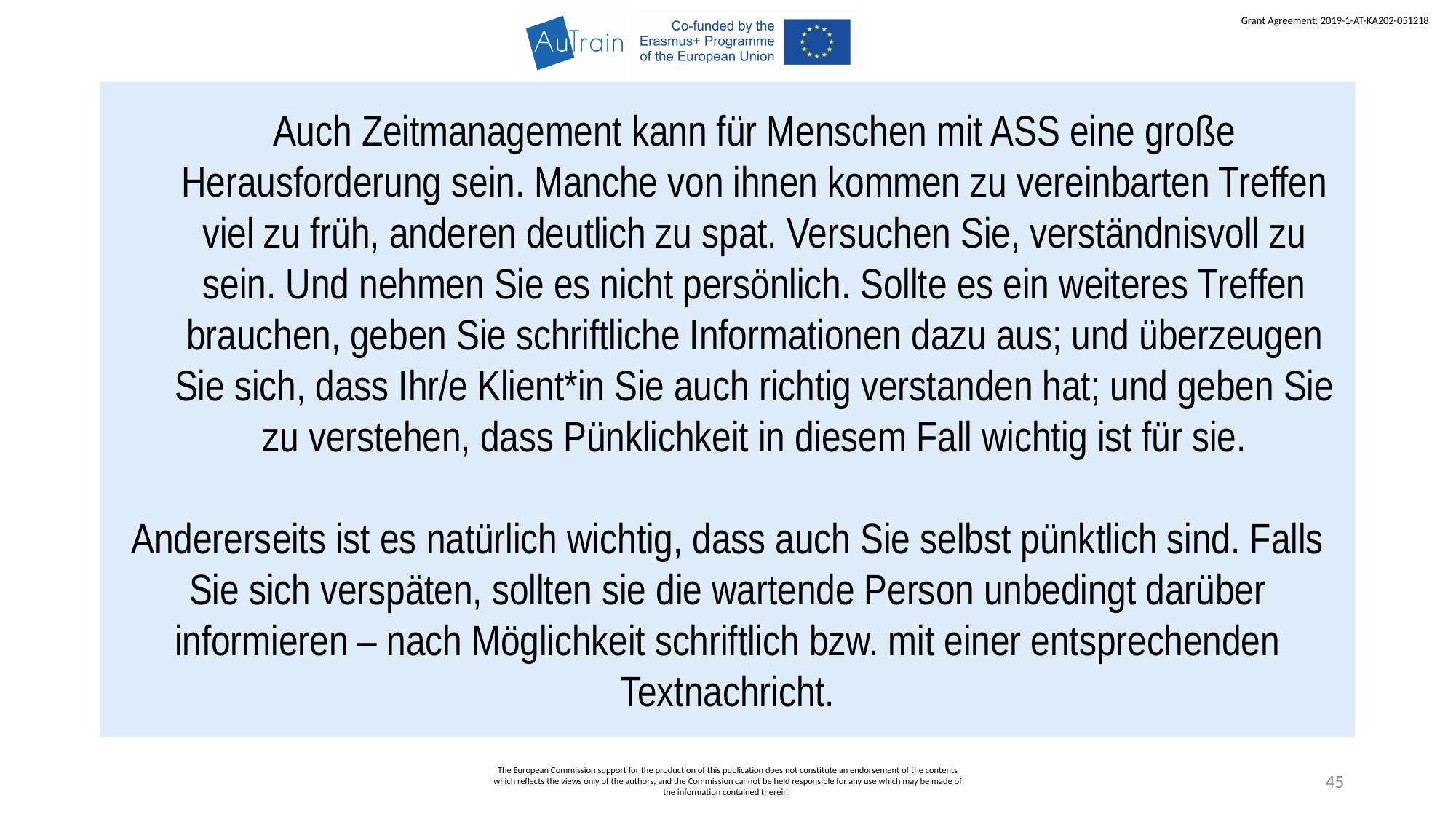

Auch Zeitmanagement kann für Menschen mit ASS eine große Herausforderung sein. Manche von ihnen kommen zu vereinbarten Treffen viel zu früh, anderen deutlich zu spat. Versuchen Sie, verständnisvoll zu sein. Und nehmen Sie es nicht persönlich. Sollte es ein weiteres Treffen brauchen, geben Sie schriftliche Informationen dazu aus; und überzeugen Sie sich, dass Ihr/e Klient*in Sie auch richtig verstanden hat; und geben Sie zu verstehen, dass Pünklichkeit in diesem Fall wichtig ist für sie.

Andererseits ist es natürlich wichtig, dass auch Sie selbst pünktlich sind. Falls Sie sich verspäten, sollten sie die wartende Person unbedingt darüber informieren – nach Möglichkeit schriftlich bzw. mit einer entsprechenden Textnachricht.

The European Commission support for the production of this publication does not constitute an endorsement of the contents which reflects the views only of the authors, and the Commission cannot be held responsible for any use which may be made of the information contained therein.
45